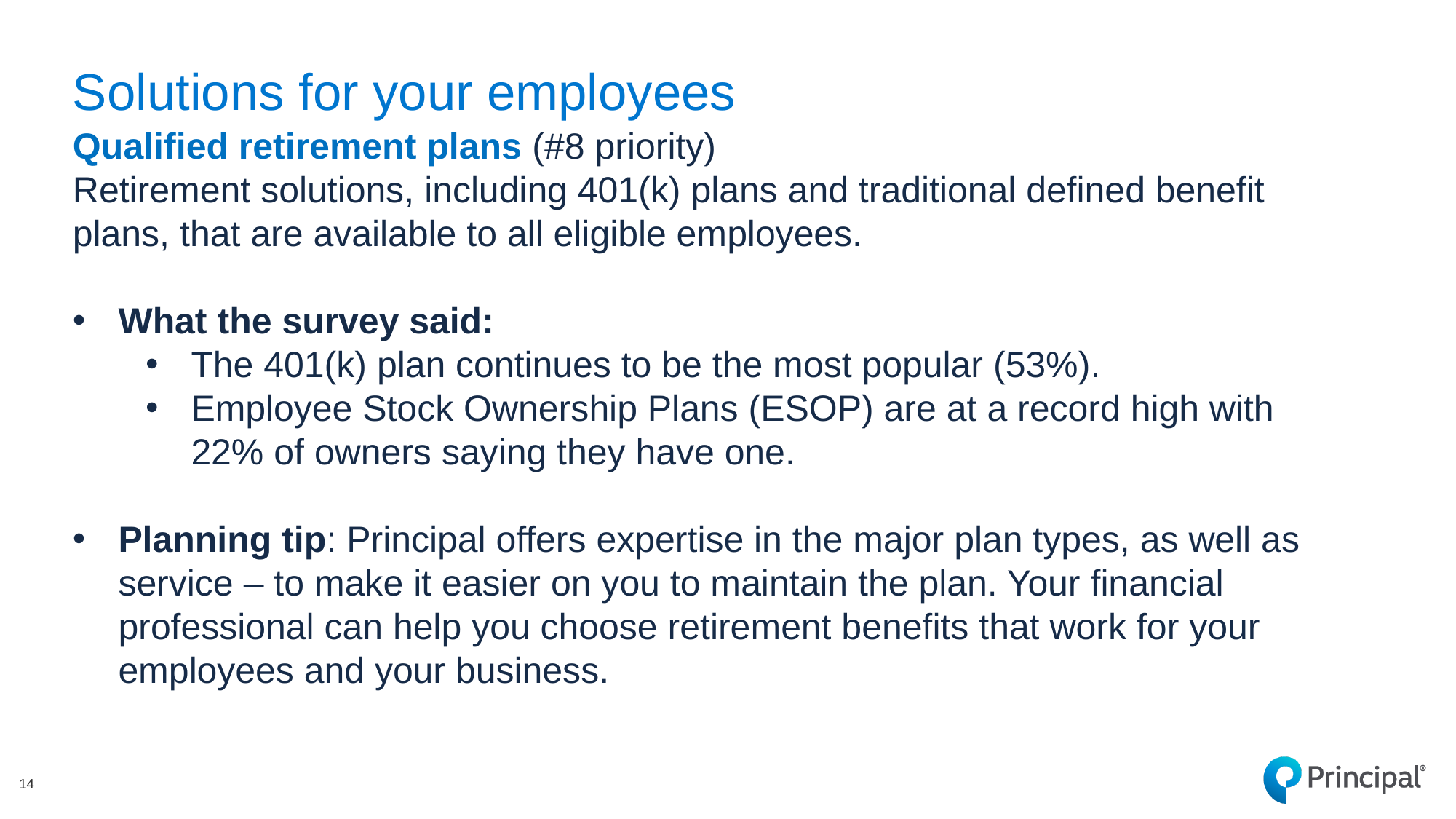

# Solutions for your employees
Qualified retirement plans (#8 priority)
Retirement solutions, including 401(k) plans and traditional defined benefit plans, that are available to all eligible employees.

What the survey said:
The 401(k) plan continues to be the most popular (53%).
Employee Stock Ownership Plans (ESOP) are at a record high with 22% of owners saying they have one.

Planning tip: Principal offers expertise in the major plan types, as well as service – to make it easier on you to maintain the plan. Your financial professional can help you choose retirement benefits that work for your employees and your business.

14